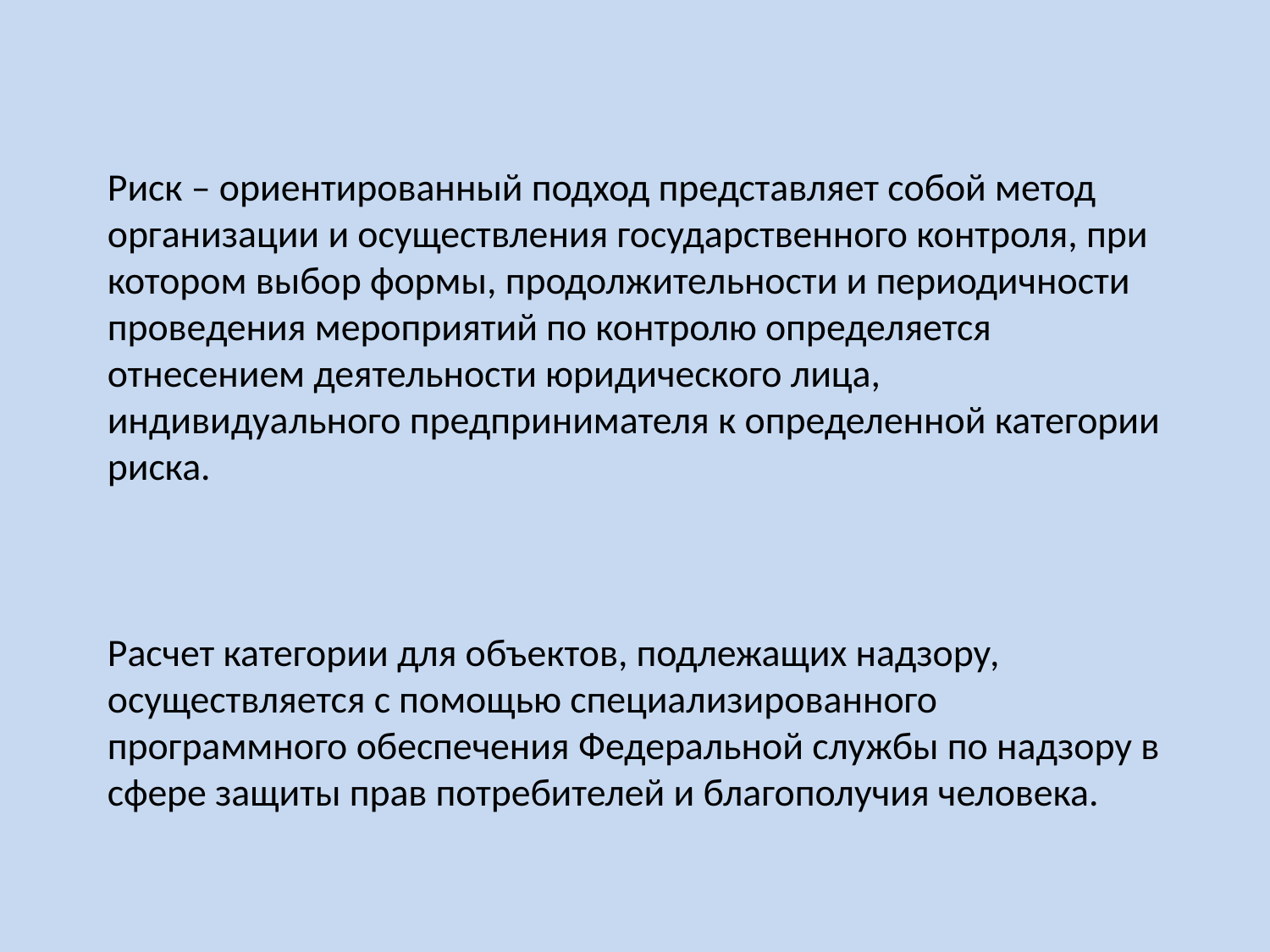

Риск – ориентированный подход представляет собой метод организации и осуществления государственного контроля, при котором выбор формы, продолжительности и периодичности проведения мероприятий по контролю определяется отнесением деятельности юридического лица, индивидуального предпринимателя к определенной категории риска.

Расчет категории для объектов, подлежащих надзору, осуществляется с помощью специализированного программного обеспечения Федеральной службы по надзору в сфере защиты прав потребителей и благополучия человека.